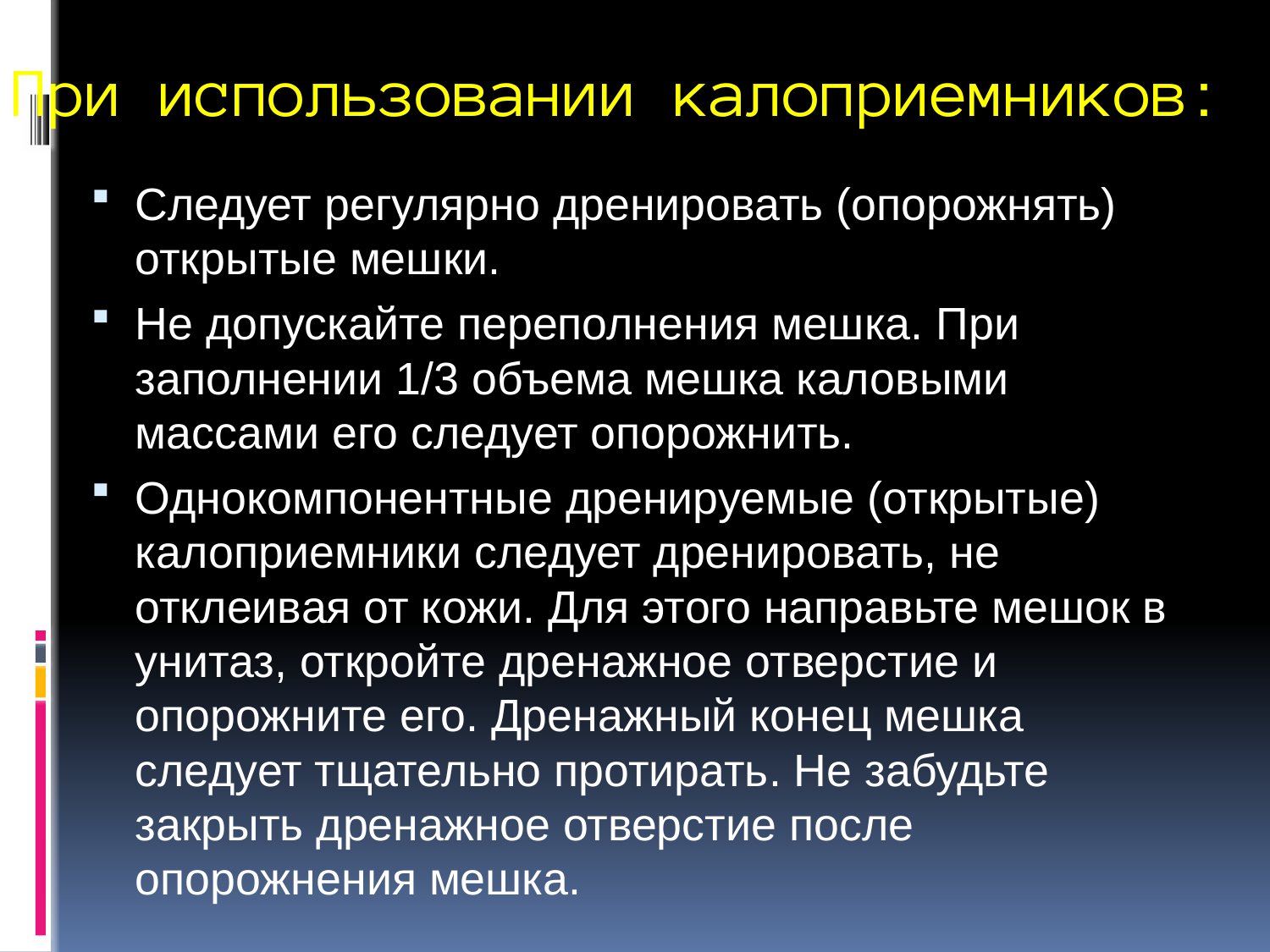

# При использовании калоприемников:
Следует регулярно дренировать (опорожнять) открытые мешки.
Не допускайте переполнения мешка. При заполнении 1/3 объема мешка каловыми массами его следует опорожнить.
Однокомпонентные дренируемые (открытые) калоприемники следует дренировать, не отклеивая от кожи. Для этого направьте мешок в унитаз, откройте дренажное отверстие и опорожните его. Дренажный конец мешка следует тщательно протирать. Не забудьте закрыть дренажное отверстие после опорожнения мешка.